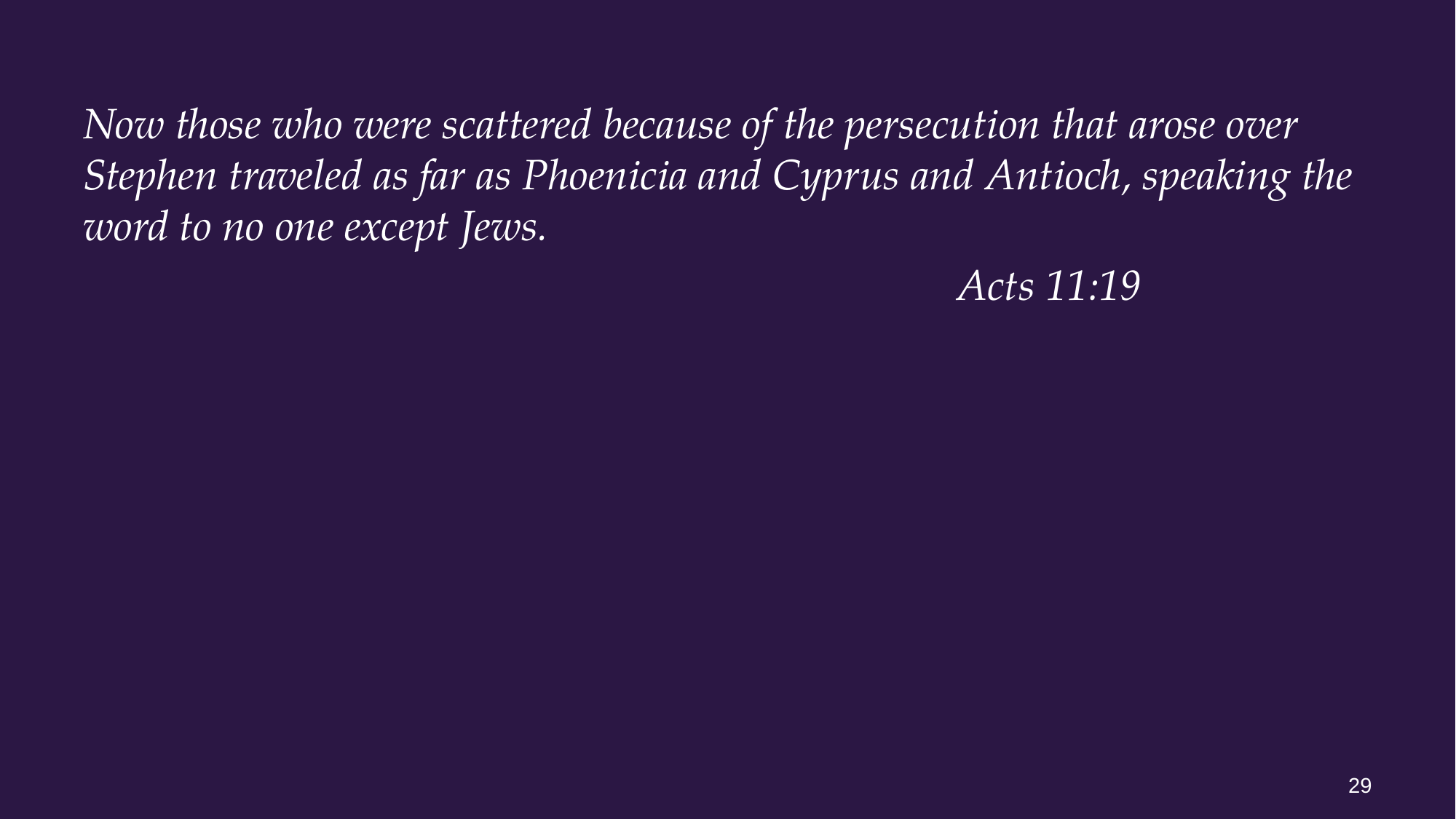

Now those who were scattered because of the persecution that arose over Stephen traveled as far as Phoenicia and Cyprus and Antioch, speaking the word to no one except Jews.
								Acts 11:19
29